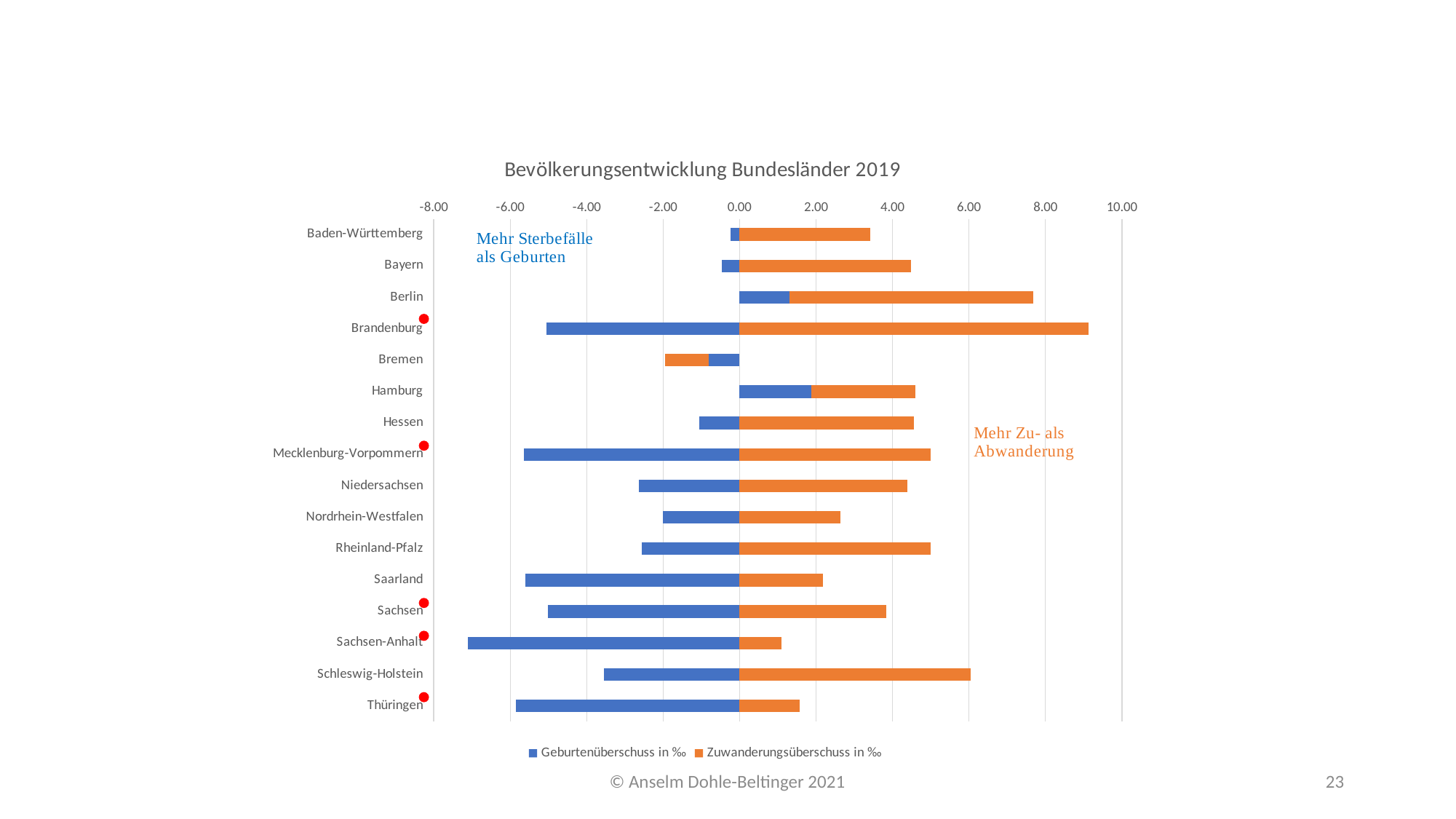

### Chart: Bevölkerungsentwicklung Bundesländer 2019

| Category | Geburtenüberschuss in ‰ | Zuwanderungsüberschuss in ‰ |
|---|---|---|
| Baden-Württemberg | -0.2346079098368468 | 3.4131521176186927 |
| Bayern | -0.46540719190995977 | 4.477269186977378 |
| Berlin | 1.3070582793252683 | 6.373692461588015 |
| Brandenburg | -5.055103333430205 | 9.122116694142363 |
| Bremen | -0.8126081647354413 | -1.13325895406348 |
| Hamburg | 1.8824894266119698 | 2.7172806120426096 |
| Hessen | -1.0544528248467198 | 4.551207992455563 |
| Mecklenburg-Vorpommern | -5.63592029446938 | 4.996660816624474 |
| Niedersachsen | -2.6270136679875646 | 4.388252826701784 |
| Nordrhein-Westfalen | -2.012418576595284 | 2.635193201495975 |
| Rheinland-Pfalz | -2.557258000550327 | 4.997987683250572 |
| Saarland | -5.602170197342982 | 2.1827161590656923 |
| Sachsen | -5.016016677059994 | 3.82840637312445 |
| Sachsen-Anhalt | -7.100869846367444 | 1.0994778385932118 |
| Schleswig-Holstein | -3.558172162092745 | 6.048581978463859 |
| Thüringen | -5.855413422796871 | 1.573388641459164 |

© Anselm Dohle-Beltinger 2021
23